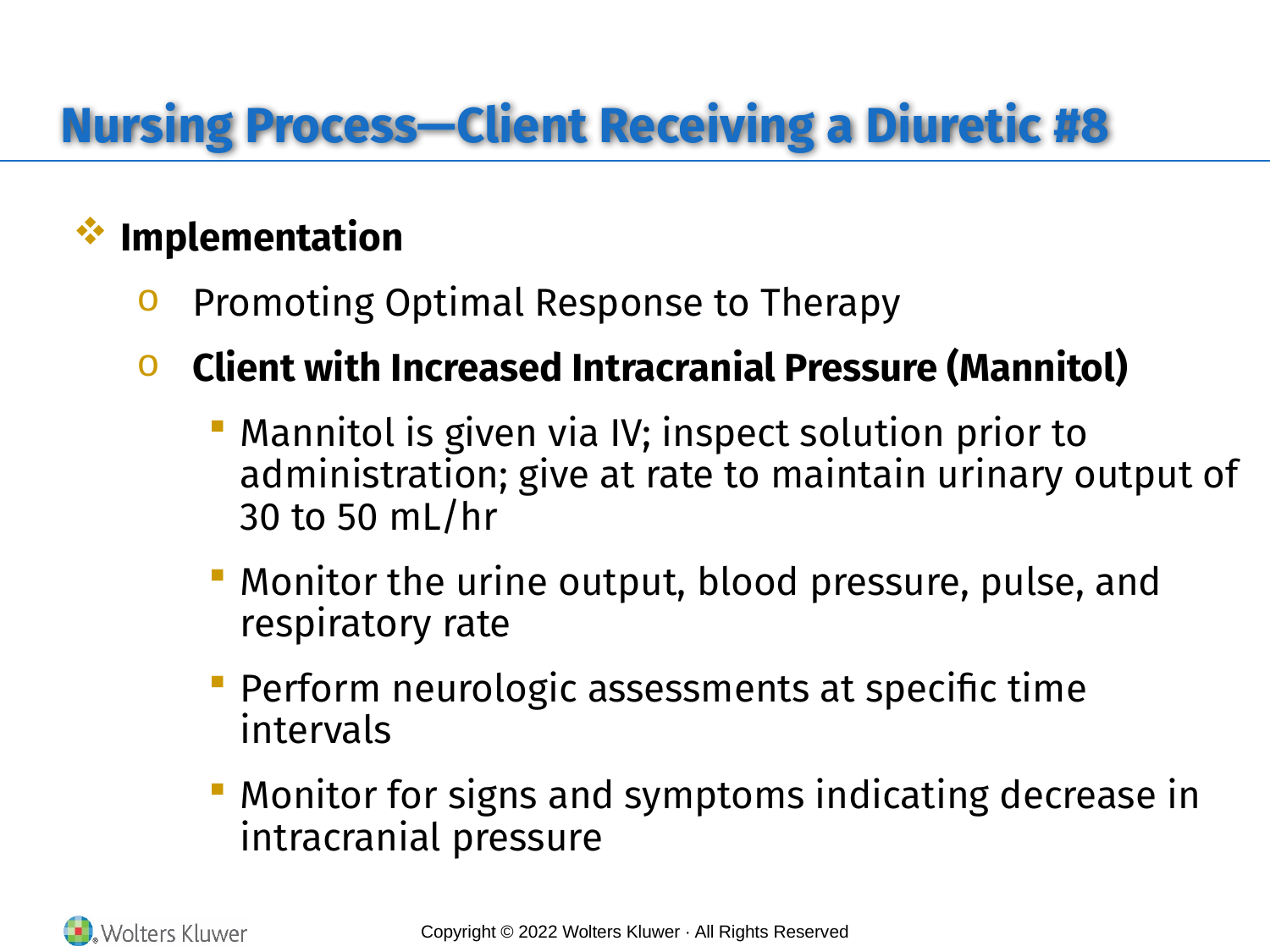

# Nursing Process—Client Receiving a Diuretic #8
Implementation
Promoting Optimal Response to Therapy
Client with Increased Intracranial Pressure (Mannitol)
Mannitol is given via IV; inspect solution prior to administration; give at rate to maintain urinary output of 30 to 50 mL/hr
Monitor the urine output, blood pressure, pulse, and respiratory rate
Perform neurologic assessments at specific time intervals
Monitor for signs and symptoms indicating decrease in intracranial pressure